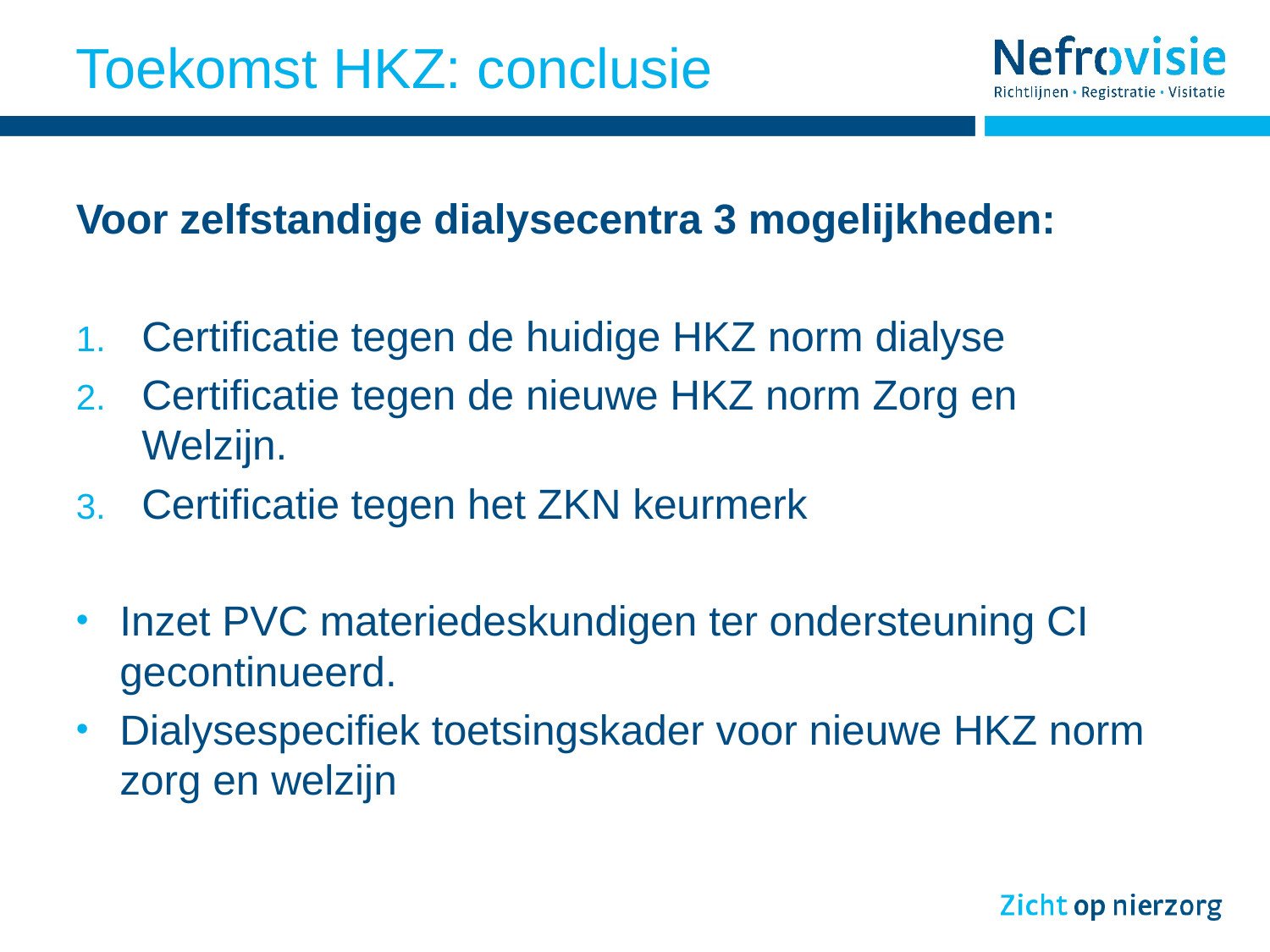

# Toekomst HKZ: conclusie
Voor zelfstandige dialysecentra 3 mogelijkheden:

Certificatie tegen de huidige HKZ norm dialyse
Certificatie tegen de nieuwe HKZ norm Zorg en          Welzijn.
Certificatie tegen het ZKN keurmerk

Inzet PVC materiedeskundigen ter ondersteuning CI gecontinueerd.
Dialysespecifiek toetsingskader voor nieuwe HKZ norm zorg en welzijn